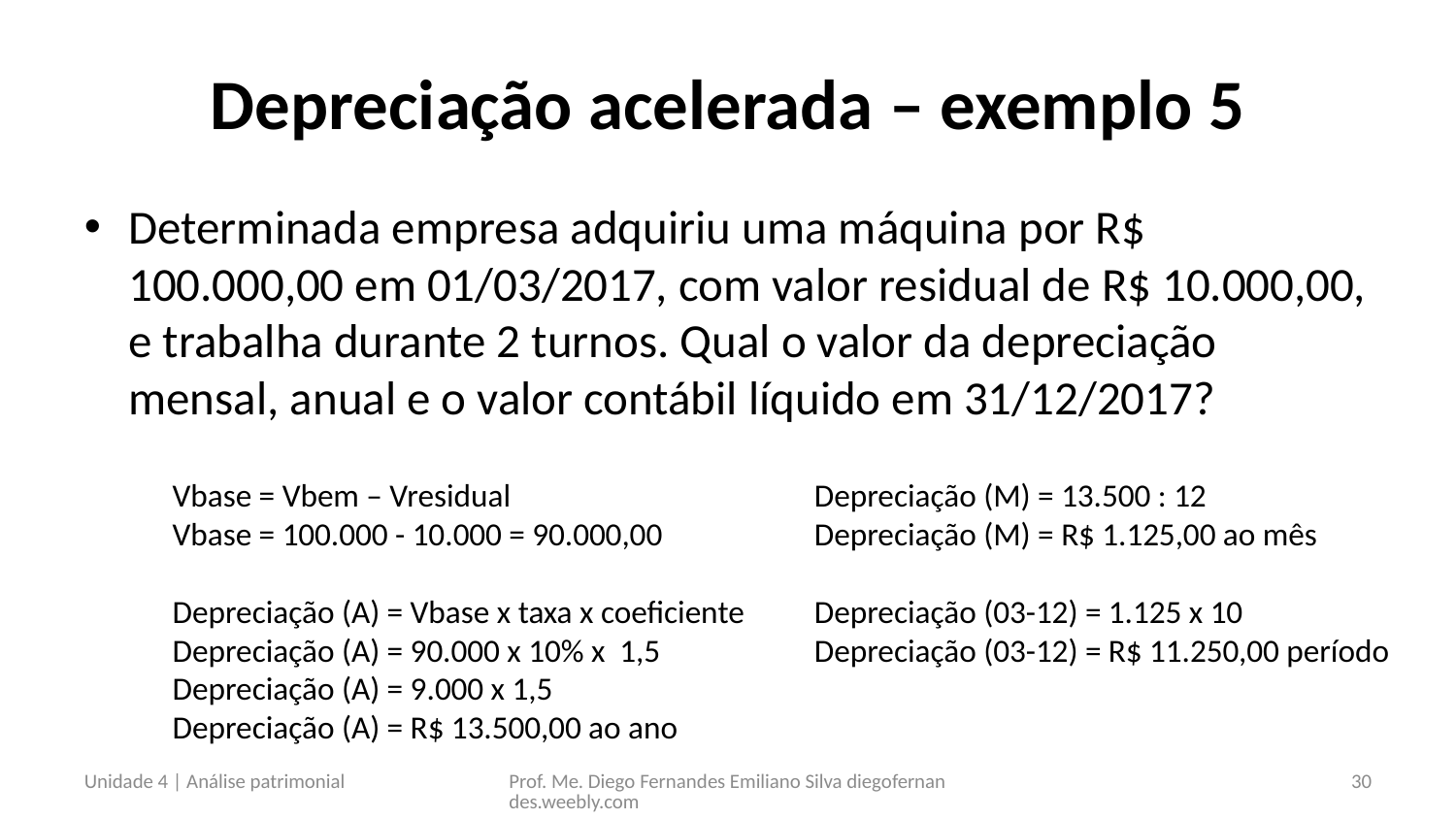

# Depreciação acelerada – exemplo 5
Determinada empresa adquiriu uma máquina por R$ 100.000,00 em 01/03/2017, com valor residual de R$ 10.000,00, e trabalha durante 2 turnos. Qual o valor da depreciação mensal, anual e o valor contábil líquido em 31/12/2017?
Depreciação (M) = 13.500 : 12
Depreciação (M) = R$ 1.125,00 ao mês

Depreciação (03-12) = 1.125 x 10
Depreciação (03-12) = R$ 11.250,00 período
Vbase = Vbem – Vresidual
Vbase = 100.000 - 10.000 = 90.000,00

Depreciação (A) = Vbase x taxa x coeficiente
Depreciação (A) = 90.000 x 10% x  1,5
Depreciação (A) = 9.000 x 1,5
Depreciação (A) = R$ 13.500,00 ao ano
Unidade 4 | Análise patrimonial
Prof. Me. Diego Fernandes Emiliano Silva diegofernandes.weebly.com
30